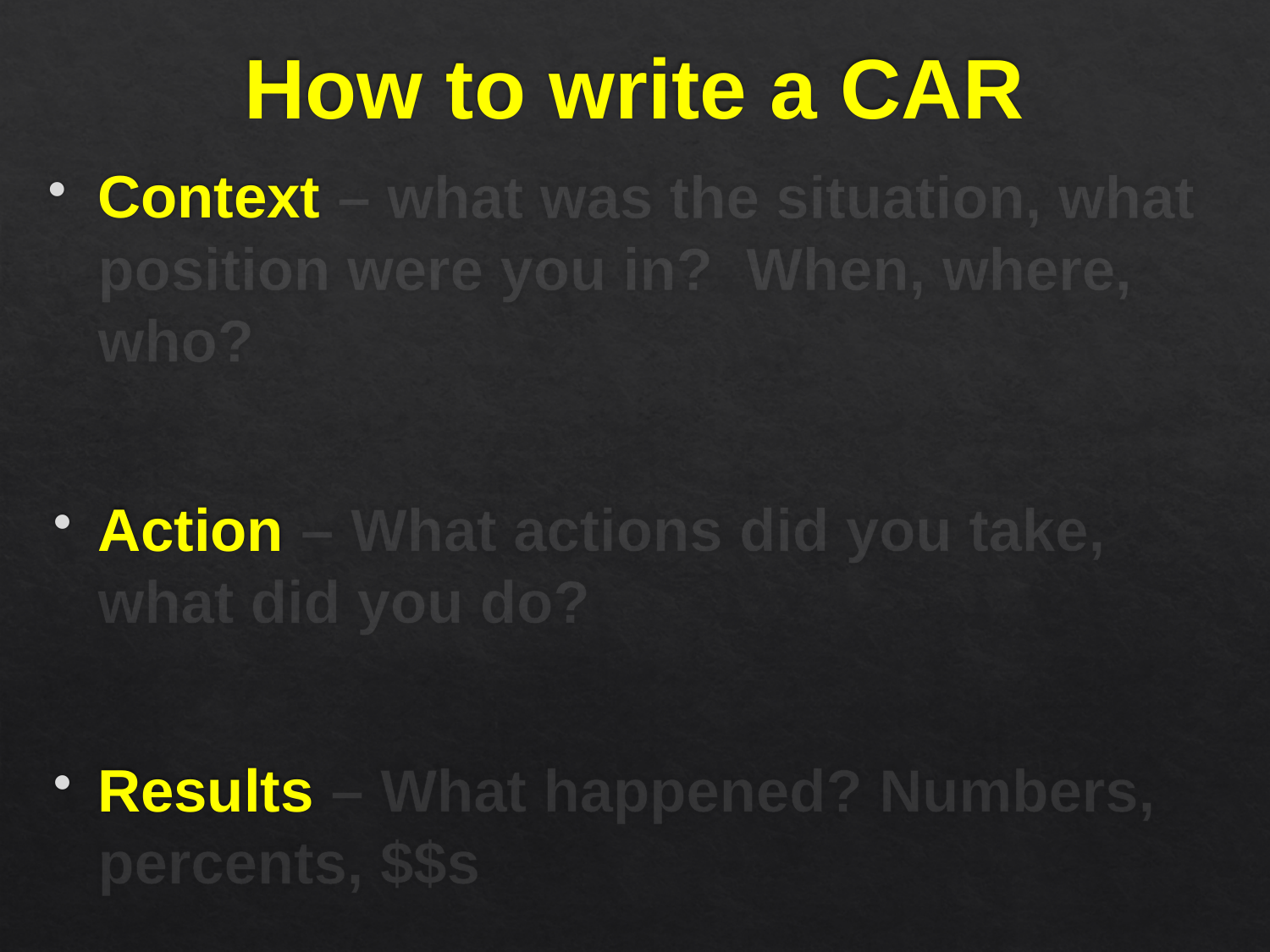

# How to write a CAR
Context – what was the situation, what position were you in?  When, where, who?

Action – What actions did you take, what did you do?

Results – What happened? Numbers, percents, $$s